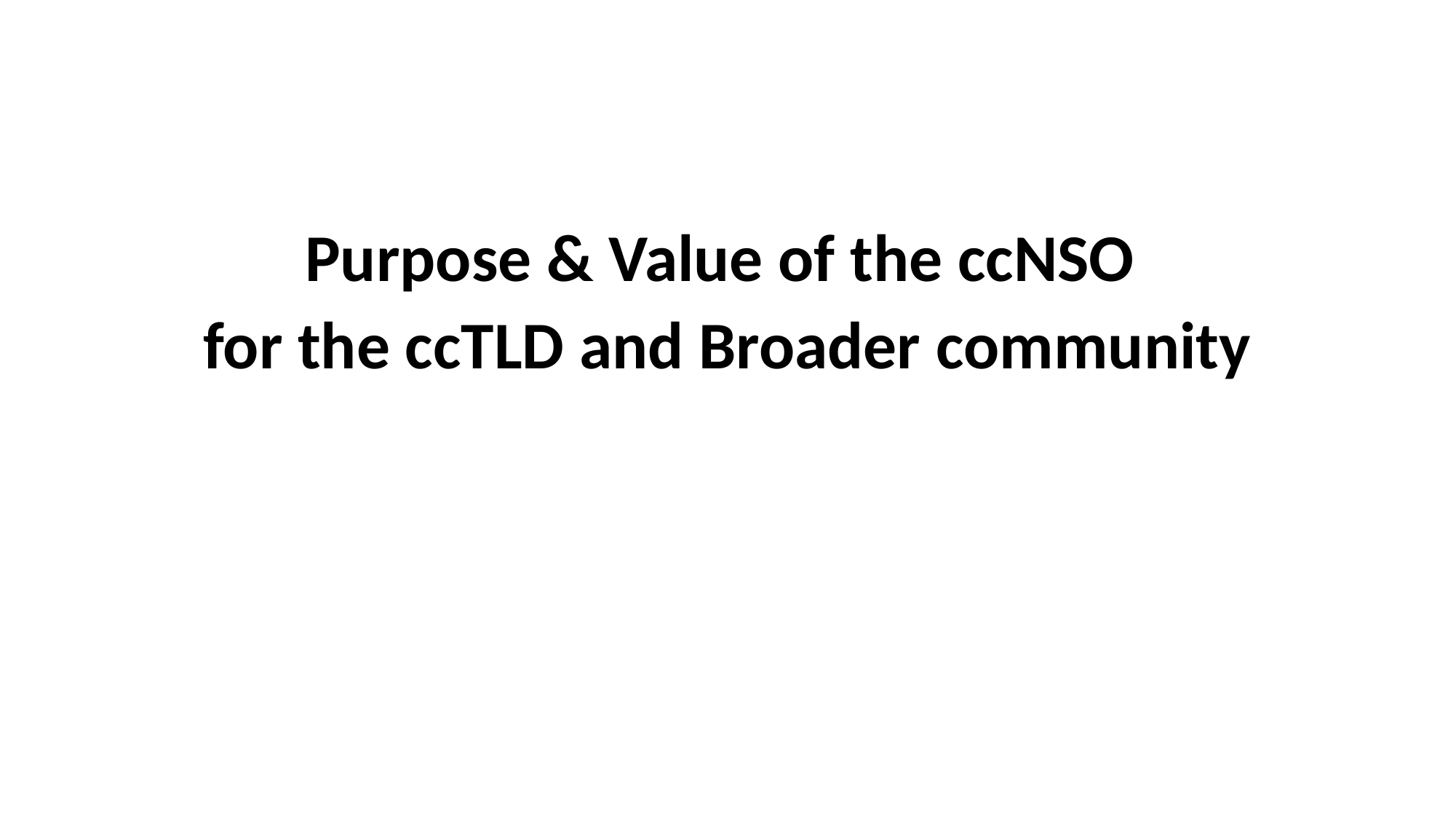

Purpose & Value of the ccNSO
for the ccTLD and Broader community